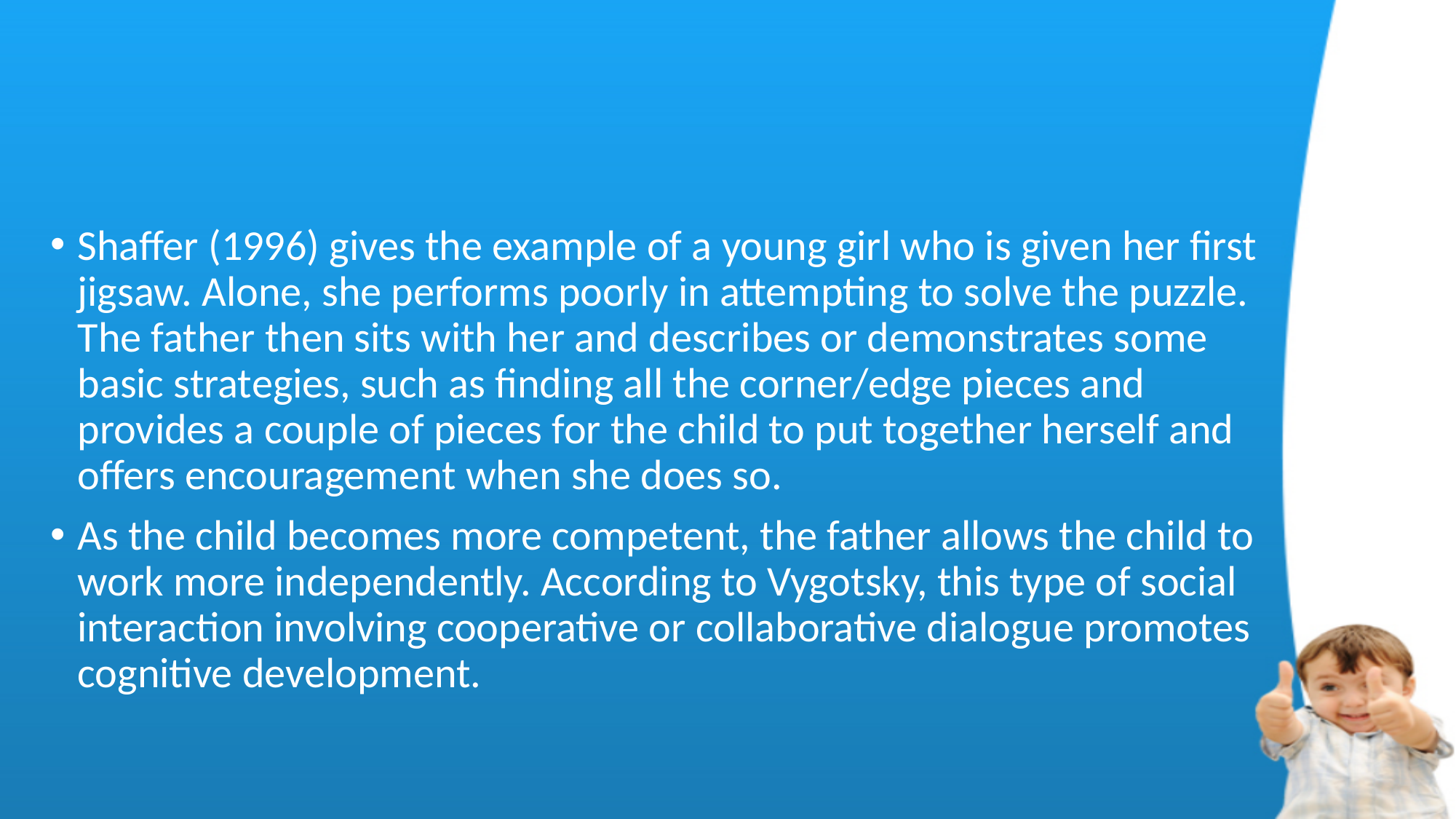

#
Shaffer (1996) gives the example of a young girl who is given her first jigsaw. Alone, she performs poorly in attempting to solve the puzzle. The father then sits with her and describes or demonstrates some basic strategies, such as finding all the corner/edge pieces and provides a couple of pieces for the child to put together herself and offers encouragement when she does so.
As the child becomes more competent, the father allows the child to work more independently. According to Vygotsky, this type of social interaction involving cooperative or collaborative dialogue promotes cognitive development.